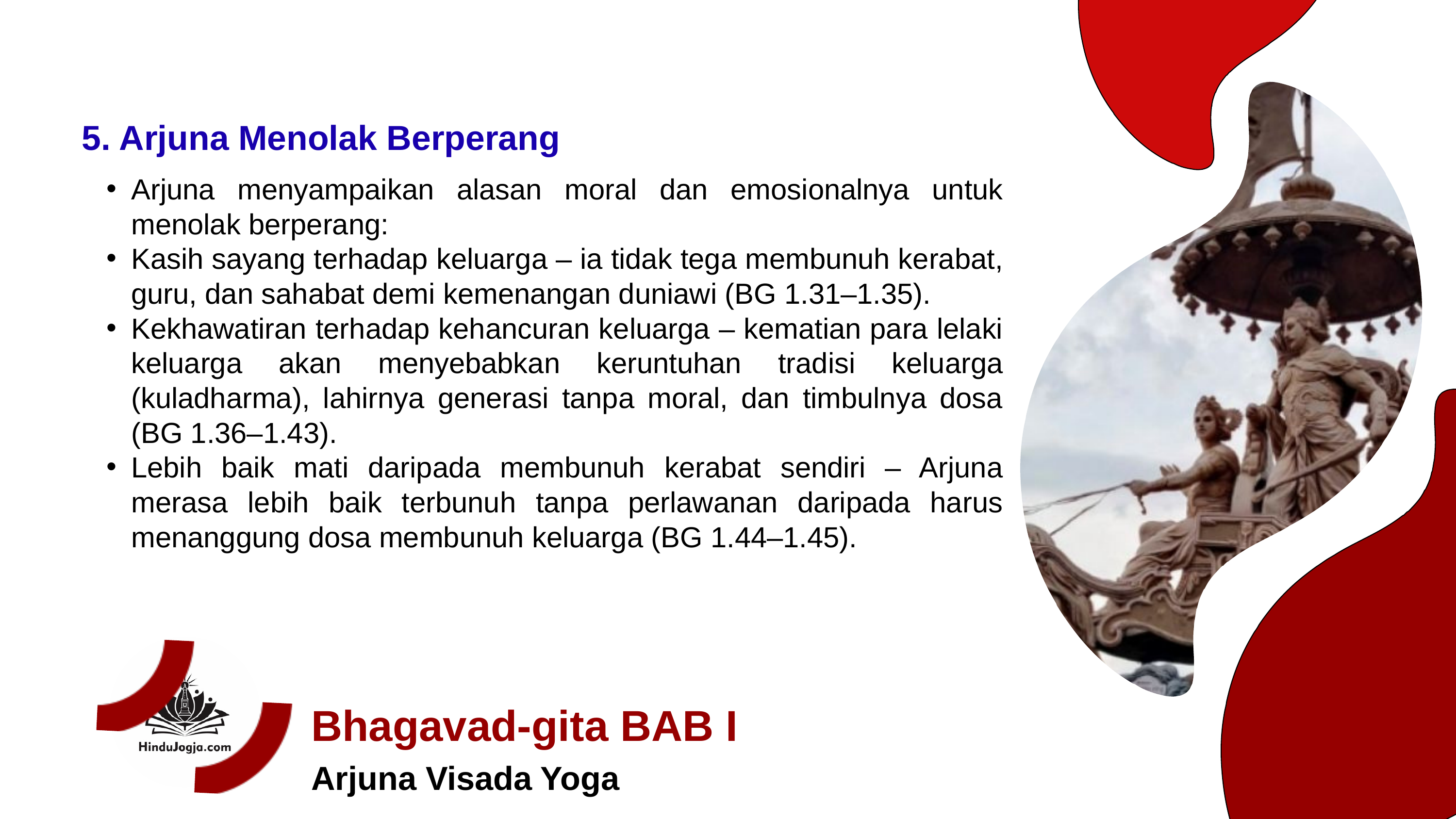

5. Arjuna Menolak Berperang
Arjuna menyampaikan alasan moral dan emosionalnya untuk menolak berperang:
Kasih sayang terhadap keluarga – ia tidak tega membunuh kerabat, guru, dan sahabat demi kemenangan duniawi (BG 1.31–1.35).
Kekhawatiran terhadap kehancuran keluarga – kematian para lelaki keluarga akan menyebabkan keruntuhan tradisi keluarga (kuladharma), lahirnya generasi tanpa moral, dan timbulnya dosa (BG 1.36–1.43).
Lebih baik mati daripada membunuh kerabat sendiri – Arjuna merasa lebih baik terbunuh tanpa perlawanan daripada harus menanggung dosa membunuh keluarga (BG 1.44–1.45).

Bhagavad-gita BAB I

Arjuna Visada Yoga